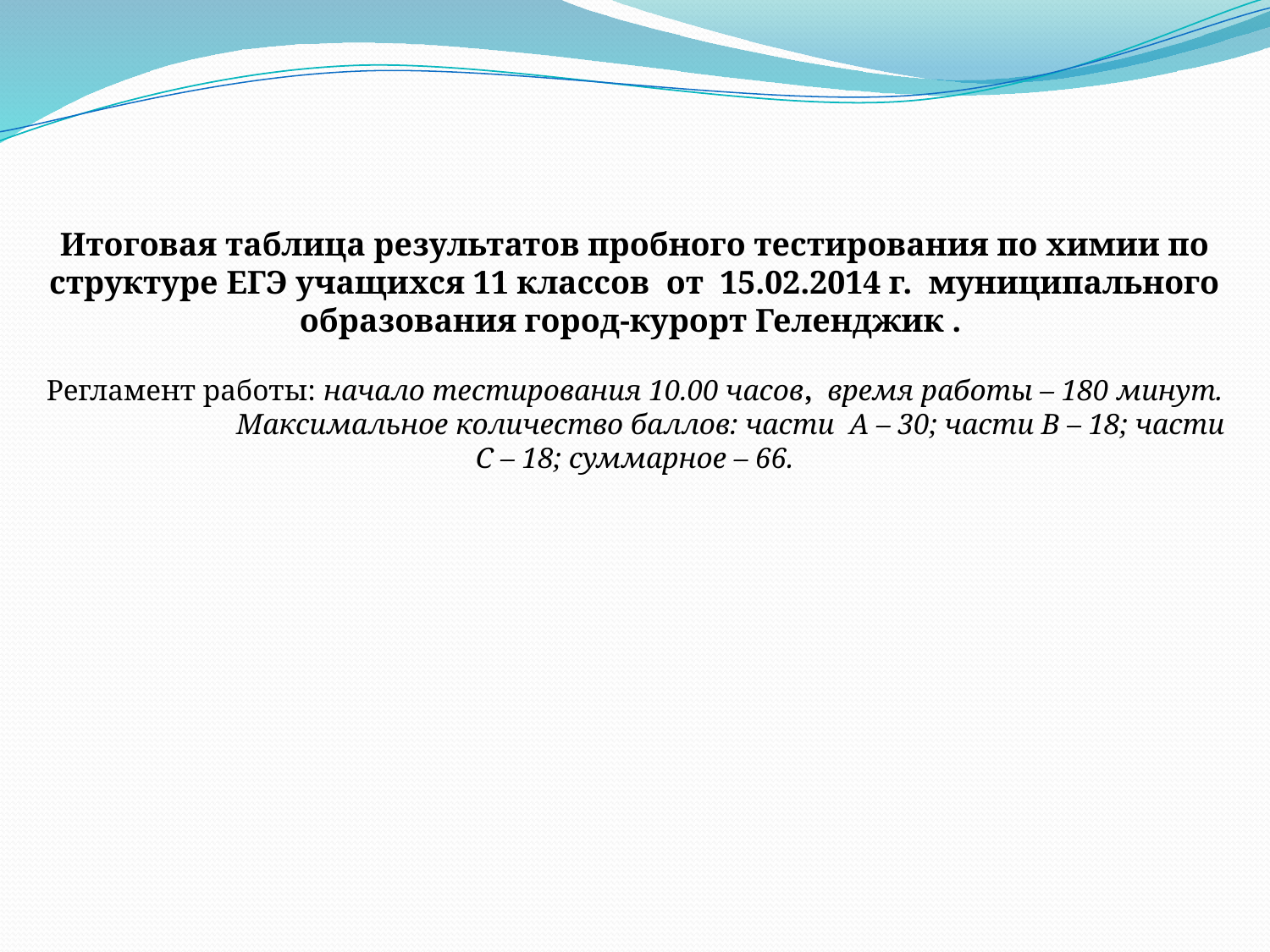

Итоговая таблица результатов пробного тестирования по химии по структуре ЕГЭ учащихся 11 классов  от  15.02.2014 г.  муниципального образования город-курорт Геленджик .

Регламент работы: начало тестирования 10.00 часов,  время работы – 180 минут.
                          Максимальное количество баллов: части  А – 30; части В – 18; части С – 18; суммарное – 66.